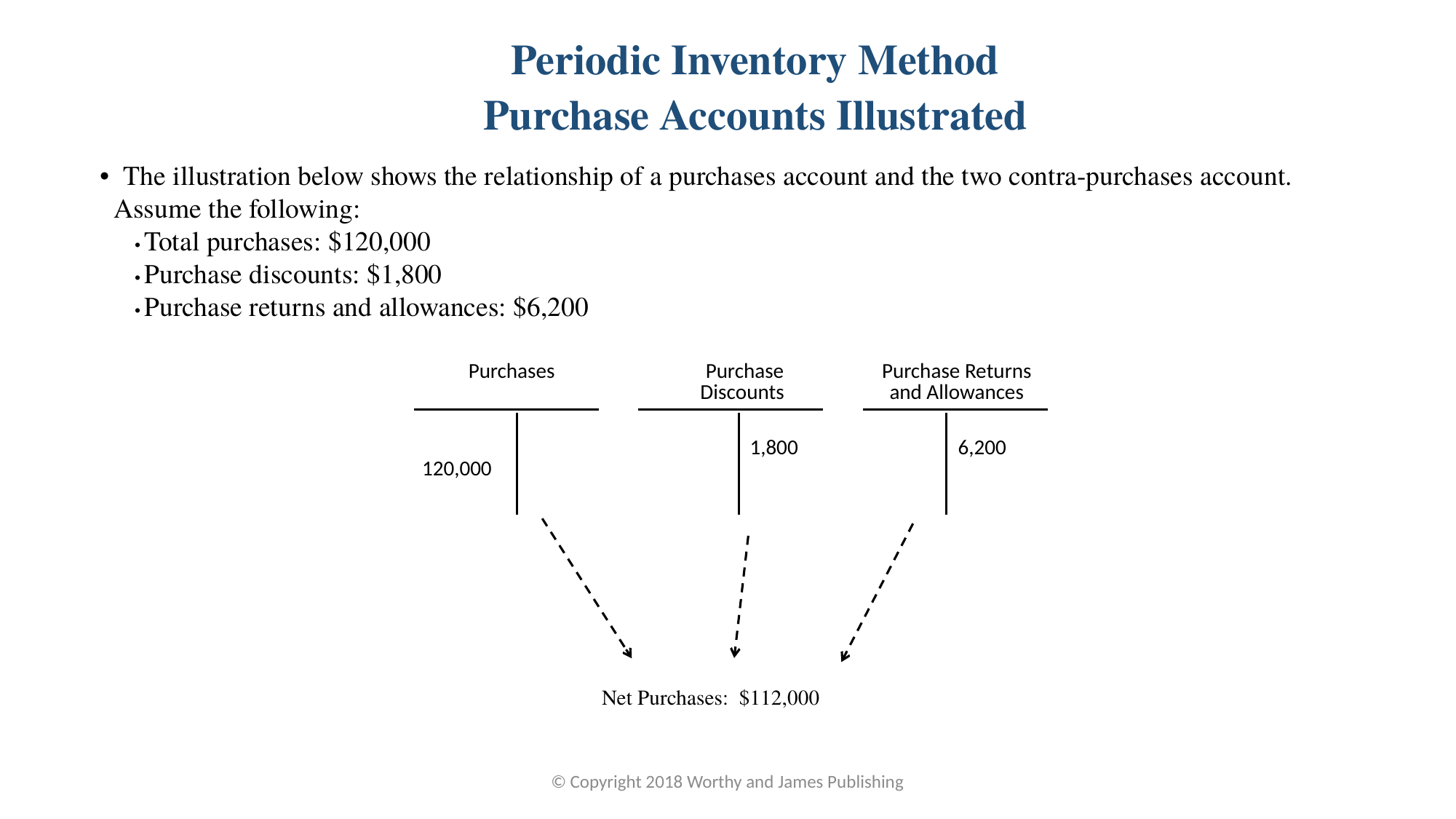

Periodic Inventory Method
Purchase Accounts Illustrated

•  The illustration below shows the relationship of a purchases account and the two contra-purchases account.  Assume the following:
     • Total purchases: $120,000
     • Purchase discounts: $1,800
     • Purchase returns and allowances: $6,200
| Purchases |  |  | Purchase Discounts |  |  | Purchase Returns and Allowances |  |  |
| --- | --- | --- | --- | --- | --- | --- | --- | --- |
|  |  |  |  |  |  |  |  |  |
| 120,000 |  |  |  | 1,800 |  |  | 6,200 |  |
|  |  |  |  |  |  |  |  |  |
Net Purchases:  $112,000
© Copyright 2018 Worthy and James Publishing